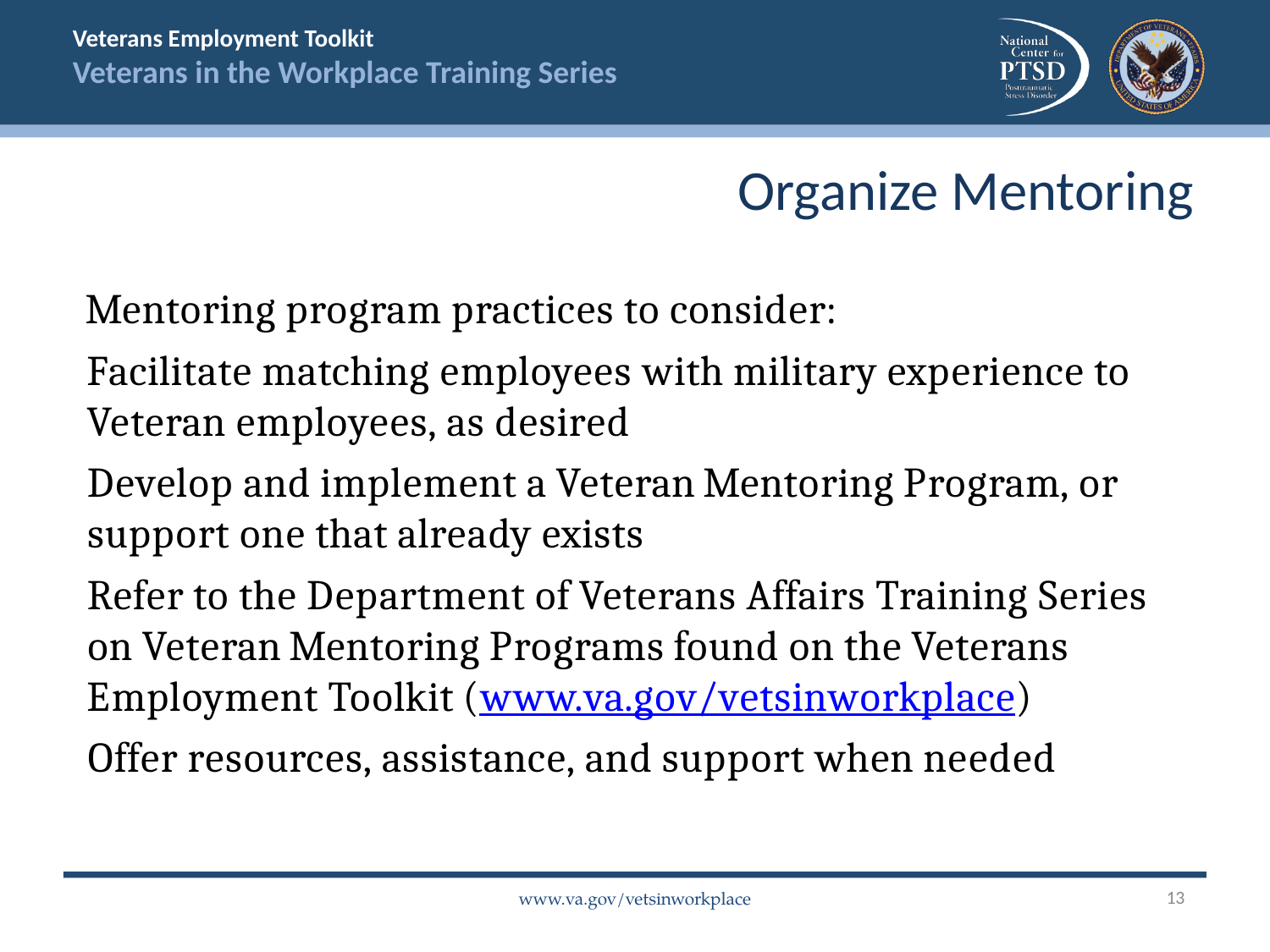

Organize Mentoring
Mentoring program practices to consider:
Facilitate matching employees with military experience to Veteran employees, as desired
Develop and implement a Veteran Mentoring Program, or support one that already exists
Refer to the Department of Veterans Affairs Training Series on Veteran Mentoring Programs found on the Veterans Employment Toolkit (www.va.gov/vetsinworkplace)
Offer resources, assistance, and support when needed
13